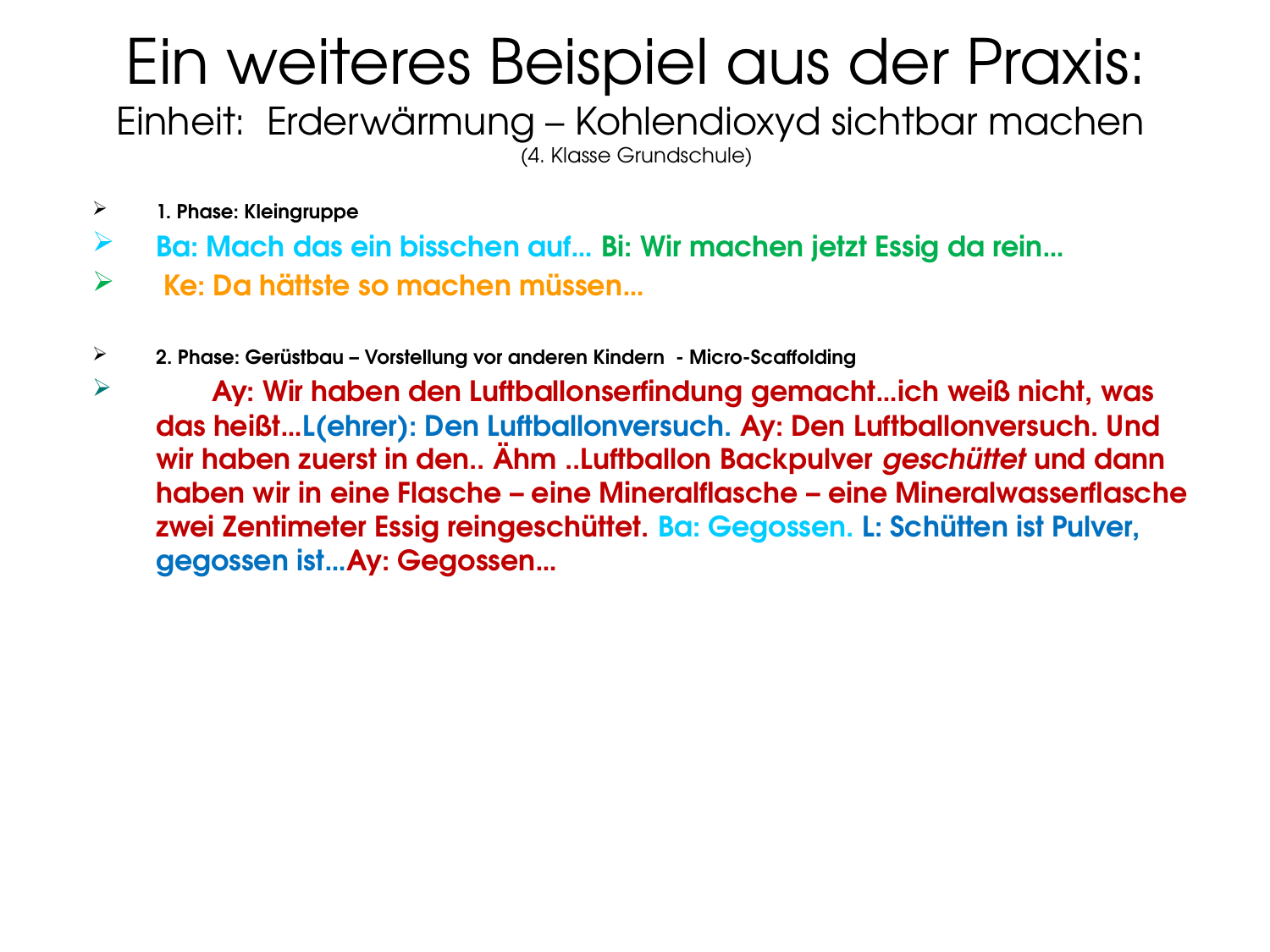

Ein weiteres Beispiel aus der Praxis:
Einheit:  Erderwärmung – Kohlendioxyd sichtbar machen
(4. Klasse Grundschule)

1. Phase: Kleingruppe
Ba: Mach das ein bisschen auf… Bi: Wir machen jetzt Essig da rein…
 Ke: Da hättste so machen müssen…

2. Phase: Gerüstbau – Vorstellung vor anderen Kindern  - Micro-Scaffolding
        Ay: Wir haben den Luftballonserfindung gemacht…ich weiß nicht, was das heißt…L(ehrer): Den Luftballonversuch. Ay: Den Luftballonversuch. Und wir haben zuerst in den.. Ähm ..Luftballon Backpulver geschüttet und dann haben wir in eine Flasche – eine Mineralflasche – eine Mineralwasserflasche zwei Zentimeter Essig reingeschüttet. Ba: Gegossen. L: Schütten ist Pulver, gegossen ist…Ay: Gegossen…